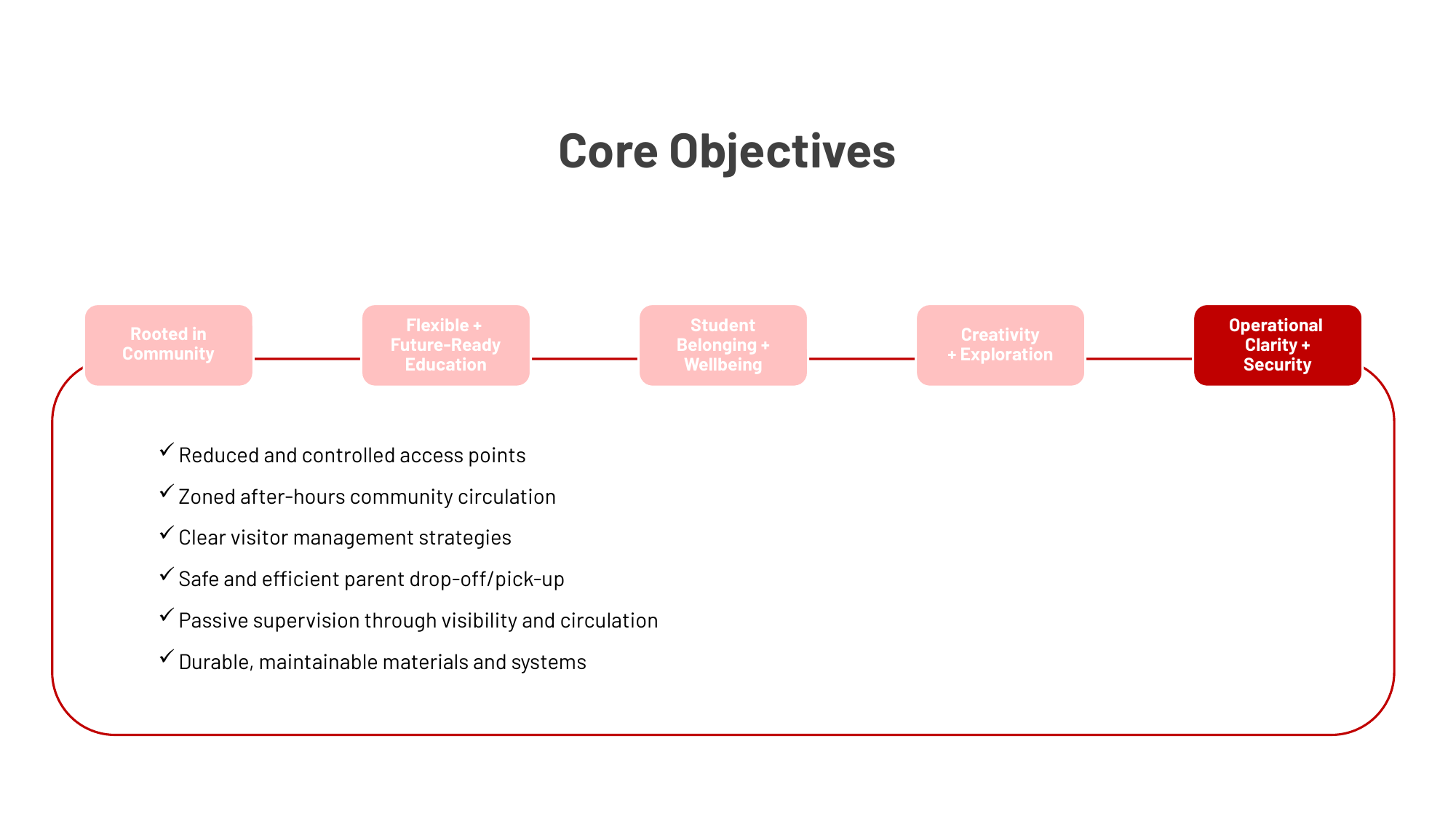

Core Objectives
Rooted in
Community
Flexible +
Future-Ready Education
Student
Belonging +
Wellbeing
Creativity
+ Exploration
Operational
Clarity +
Security

Reduced and controlled access points
Zoned after-hours community circulation
Clear visitor management strategies
Safe and efficient parent drop-off/pick-up
Passive supervision through visibility and circulation
Durable, maintainable materials and systems